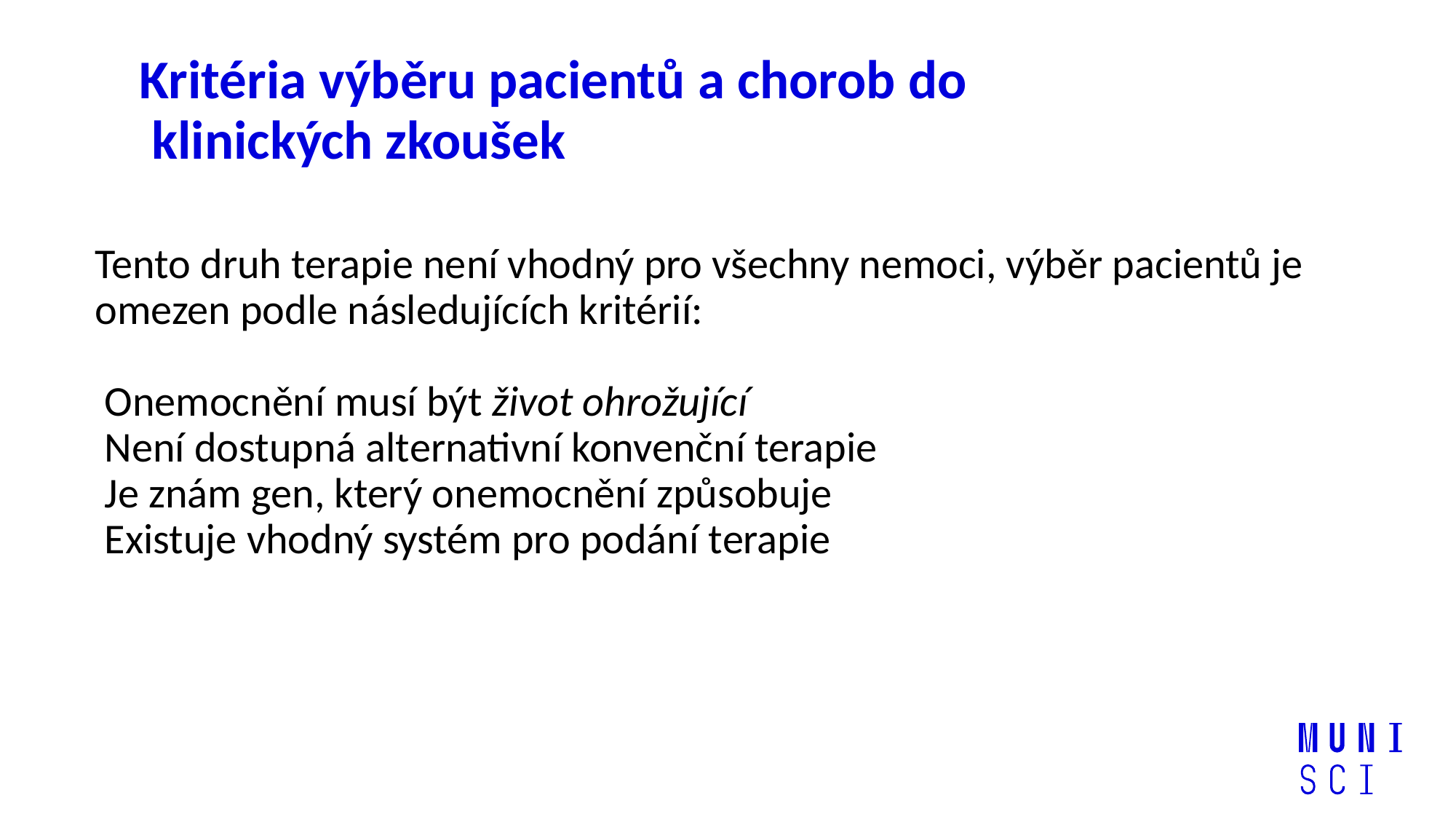

# Kritéria výběru pacientů a chorob do klinických zkoušek
Tento druh terapie není vhodný pro všechny nemoci, výběr pacientů je omezen podle následujících kritérií:

 Onemocnění musí být život ohrožující
 Není dostupná alternativní konvenční terapie
 Je znám gen, který onemocnění způsobuje
 Existuje vhodný systém pro podání terapie